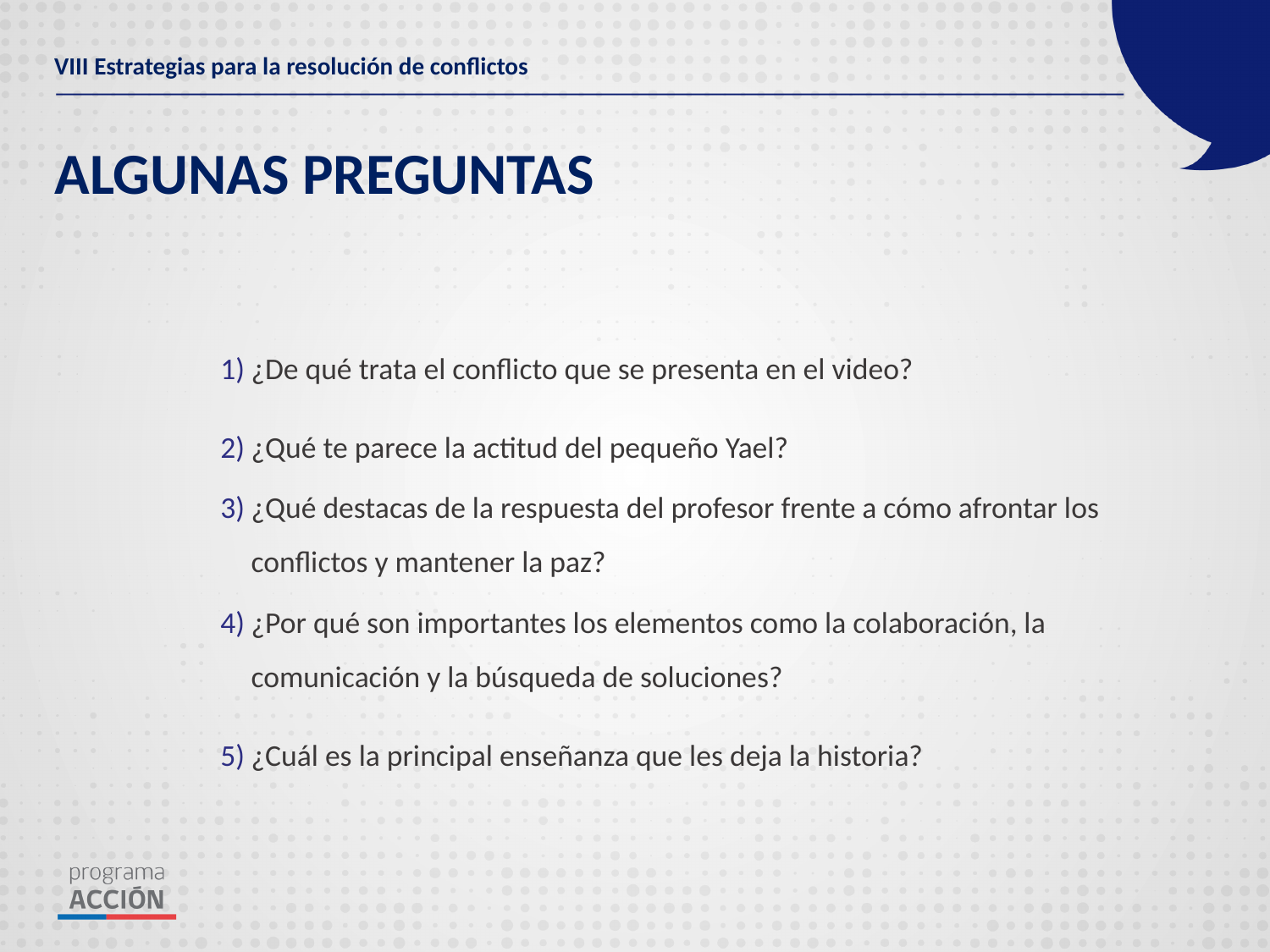

VIII Estrategias para la resolución de conflictos
# ALGUNAS PREGUNTAS
¿De qué trata el conflicto que se presenta en el video?
¿Qué te parece la actitud del pequeño Yael?
¿Qué destacas de la respuesta del profesor frente a cómo afrontar los conflictos y mantener la paz?
¿Por qué son importantes los elementos como la colaboración, la comunicación y la búsqueda de soluciones?
¿Cuál es la principal enseñanza que les deja la historia?